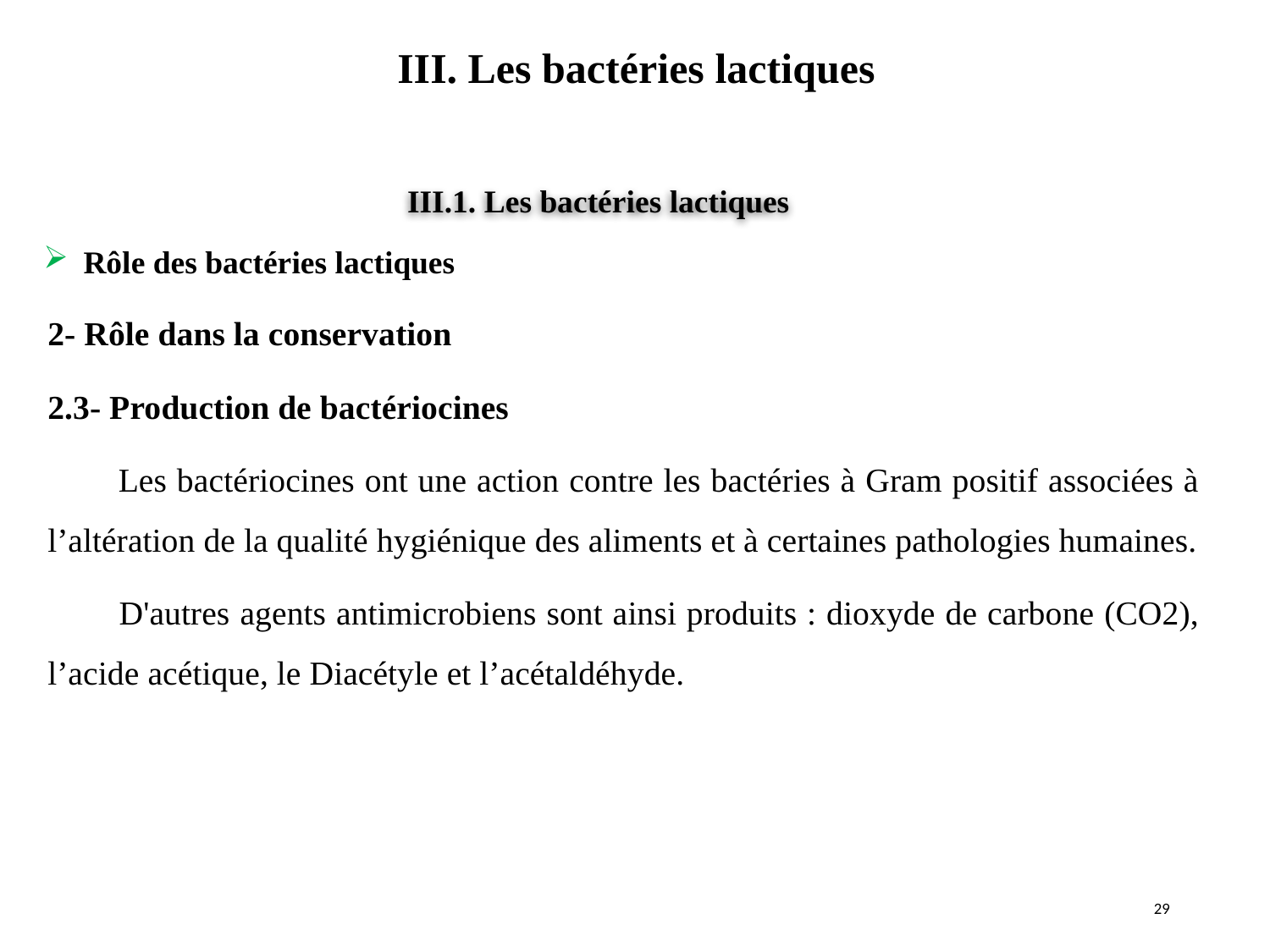

III. Les bactéries lactiques
#

III.1. Les bactéries lactiques
Rôle des bactéries lactiques
2- Rôle dans la conservation
2.3- Production de bactériocines
       Les bactériocines ont une action contre les bactéries à Gram positif associées à l’altération de la qualité hygiénique des aliments et à certaines pathologies humaines.
       D'autres agents antimicrobiens sont ainsi produits : dioxyde de carbone (CO2), l’acide acétique, le Diacétyle et l’acétaldéhyde.
29